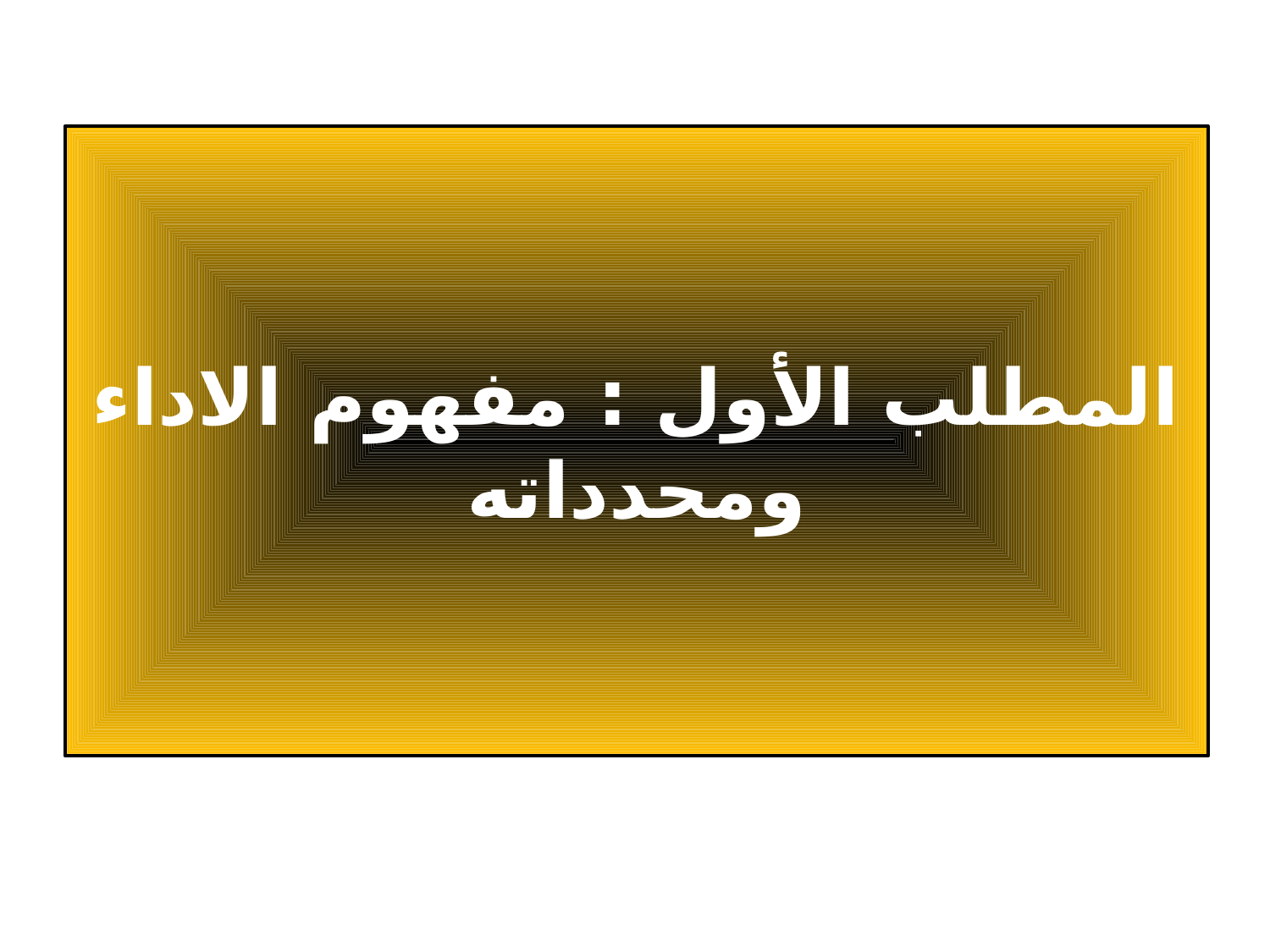

# المطلب الأول : مفهوم الاداء ومحدداته